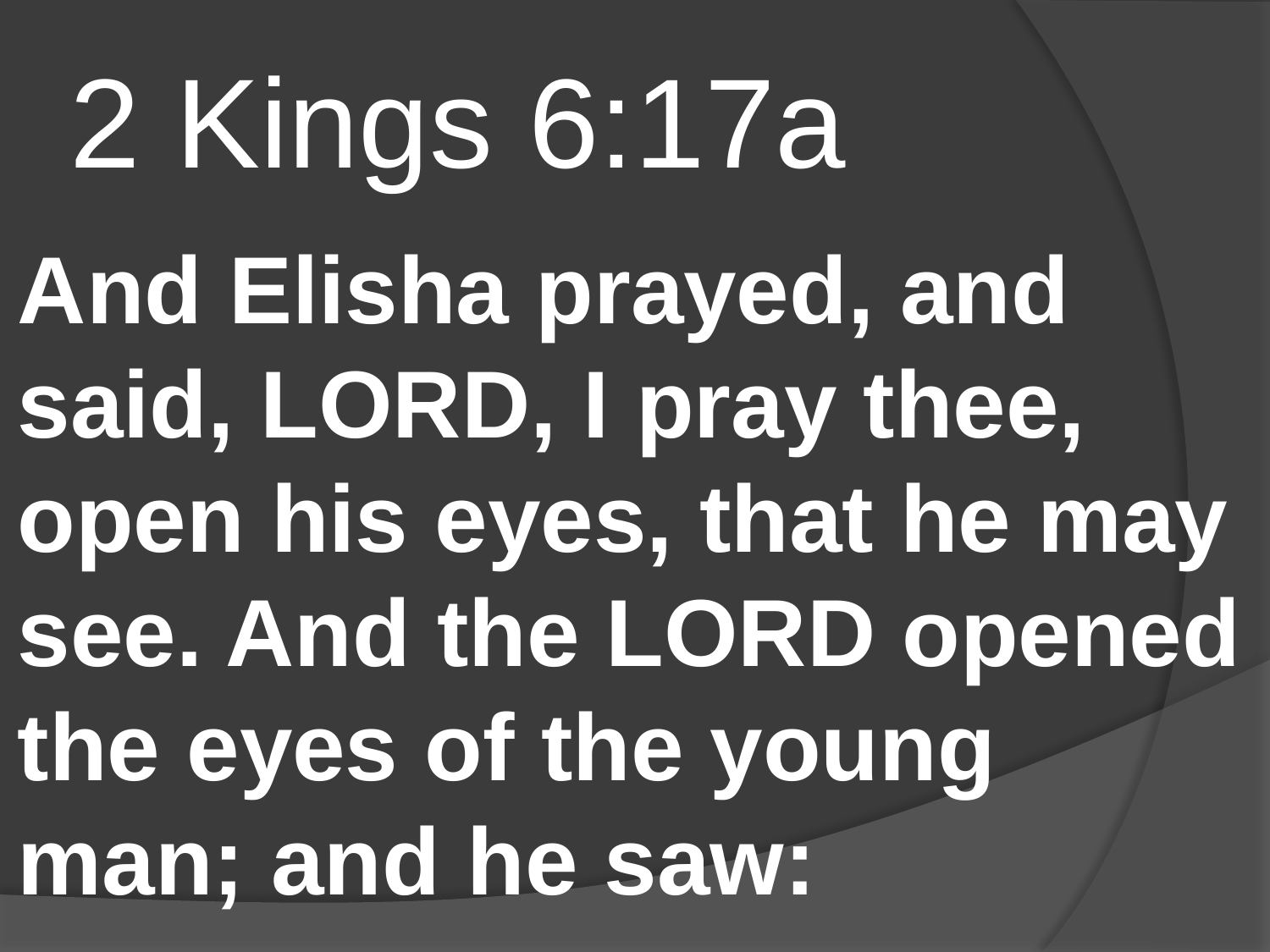

# 2 Kings 6:17a
And Elisha prayed, and said, LORD, I pray thee, open his eyes, that he may see. And the LORD opened the eyes of the young man; and he saw: